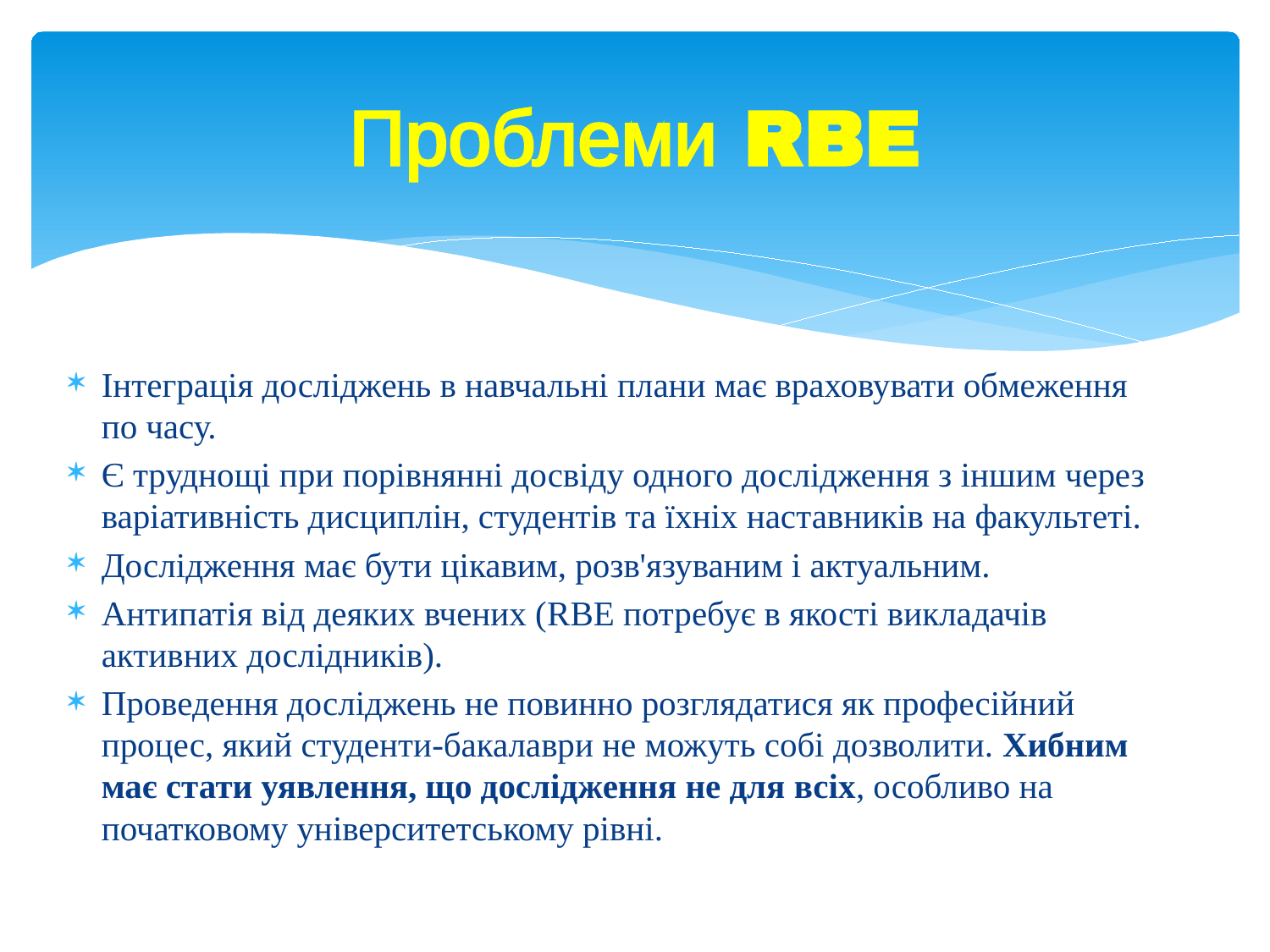

# Проблеми RBE
Інтеграція досліджень в навчальні плани має враховувати обмеження по часу.
Є труднощі при порівнянні досвіду одного дослідження з іншим через варіативність дисциплін, студентів та їхніх наставників на факультеті.
Дослідження має бути цікавим, розв'язуваним і актуальним.
Антипатія від деяких вчених (RBE потребує в якості викладачів активних дослідників).
Проведення досліджень не повинно розглядатися як професійний процес, який студенти-бакалаври не можуть собі дозволити. Хибним має стати уявлення, що дослідження не для всіх, особливо на початковому університетському рівні.